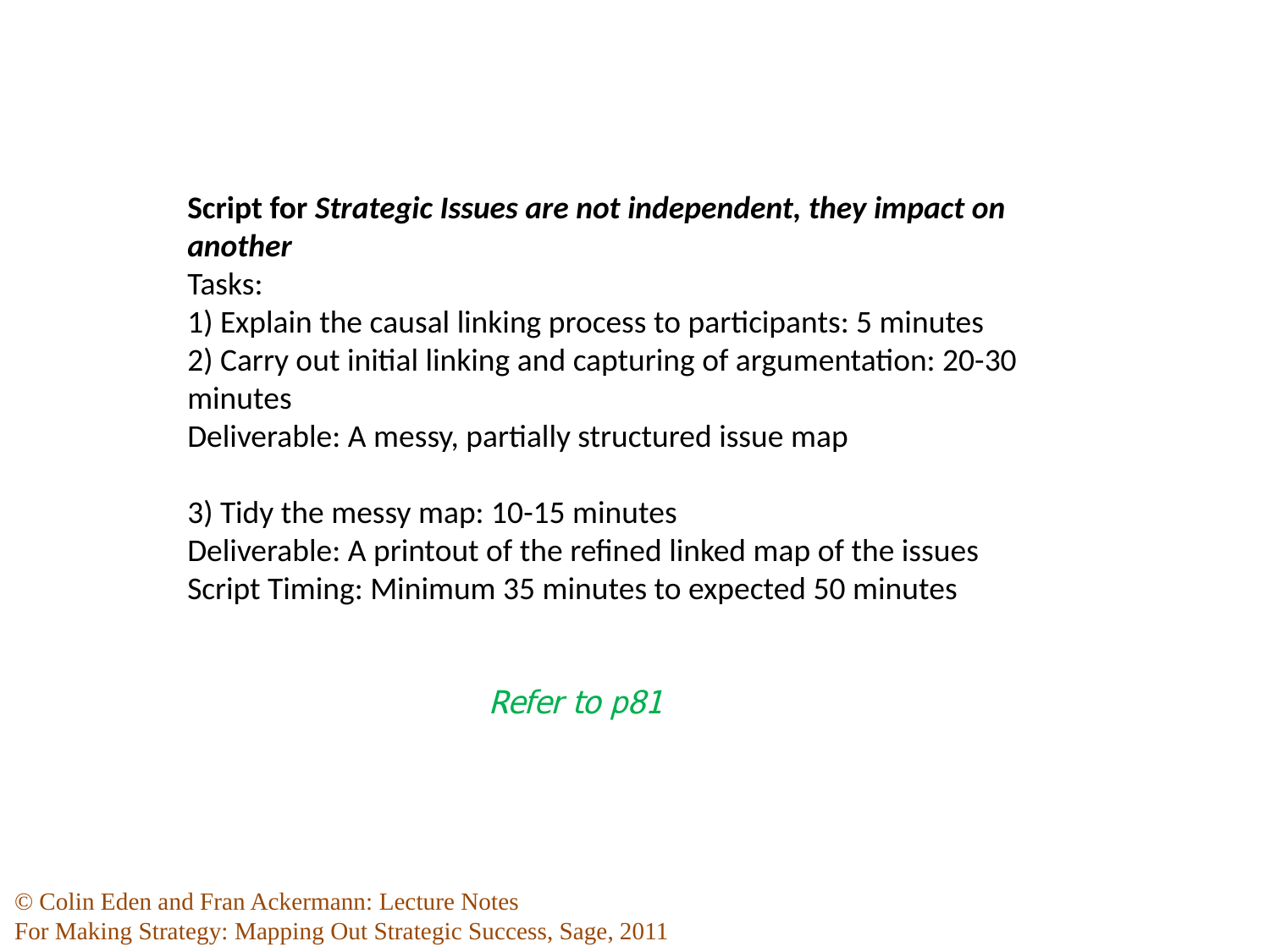

Script for Strategic Issues are not independent, they impact on another
Tasks:
1) Explain the causal linking process to participants: 5 minutes
2) Carry out initial linking and capturing of argumentation: 20-30 minutes
Deliverable: A messy, partially structured issue map

3) Tidy the messy map: 10-15 minutes
Deliverable: A printout of the refined linked map of the issues
Script Timing: Minimum 35 minutes to expected 50 minutes
Refer to p81